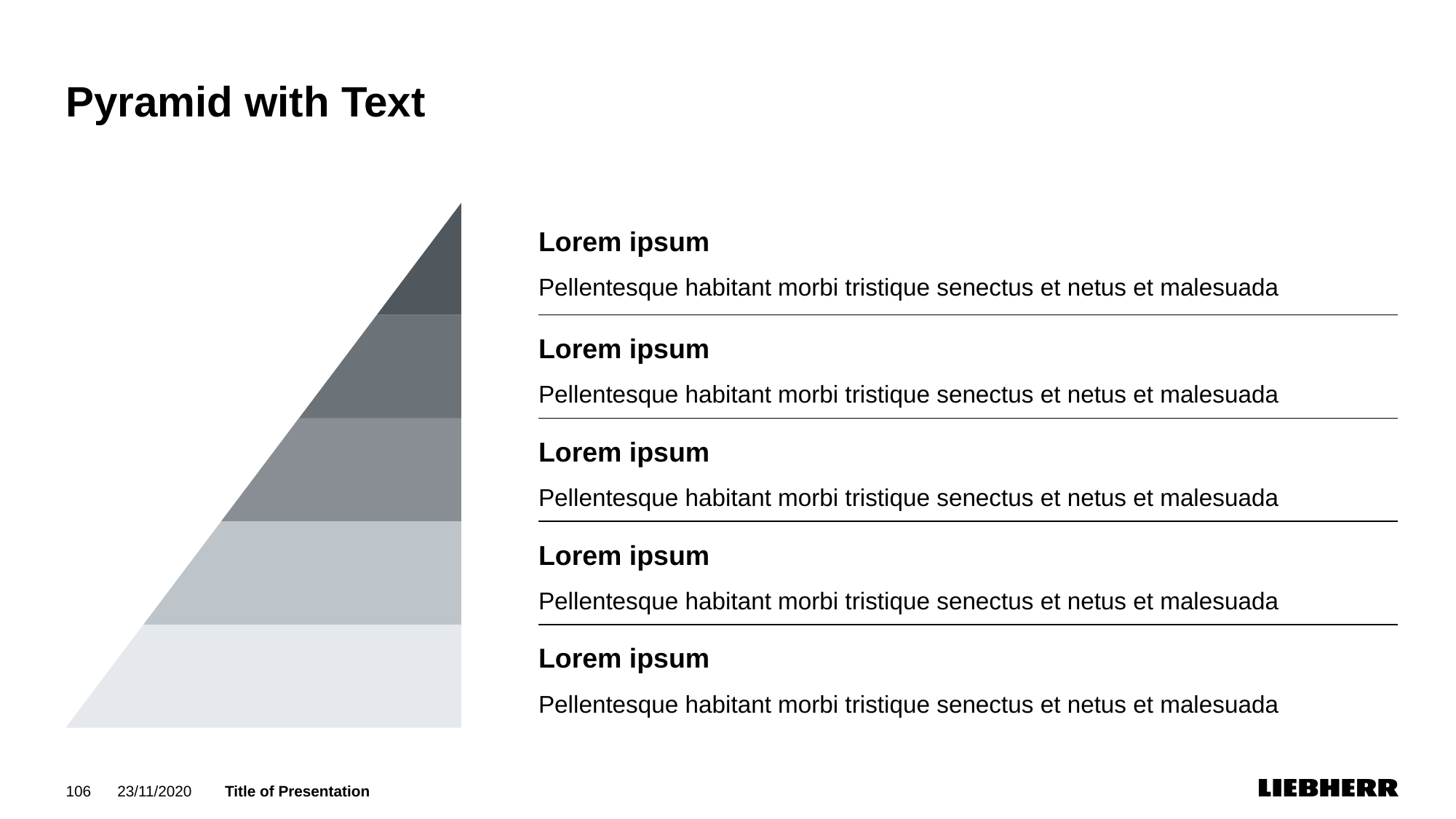

# Pyramid with Text

Lorem ipsum
Pellentesque habitant morbi tristique senectus et netus et malesuada

Lorem ipsum
Pellentesque habitant morbi tristique senectus et netus et malesuada

Lorem ipsum
Pellentesque habitant morbi tristique senectus et netus et malesuada

Lorem ipsum
Pellentesque habitant morbi tristique senectus et netus et malesuada
Lorem ipsum
Pellentesque habitant morbi tristique senectus et netus et malesuada

106
23/11/2020
Title of Presentation